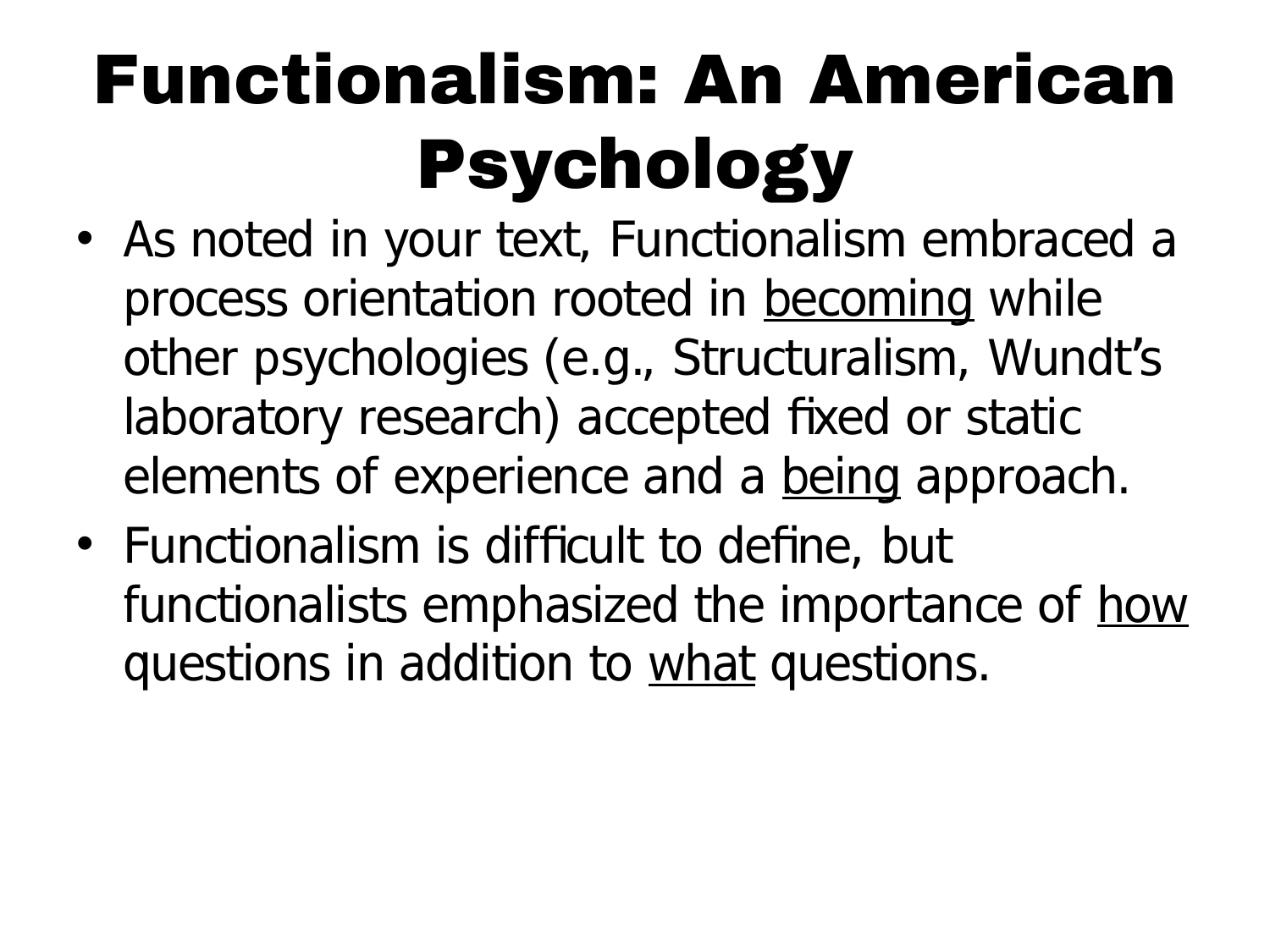

# Functionalism: An American Psychology
As noted in your text, Functionalism embraced a process orientation rooted in becoming while other psychologies (e.g., Structuralism, Wundt’s laboratory research) accepted fixed or static elements of experience and a being approach.
Functionalism is difficult to define, but functionalists emphasized the importance of how questions in addition to what questions.